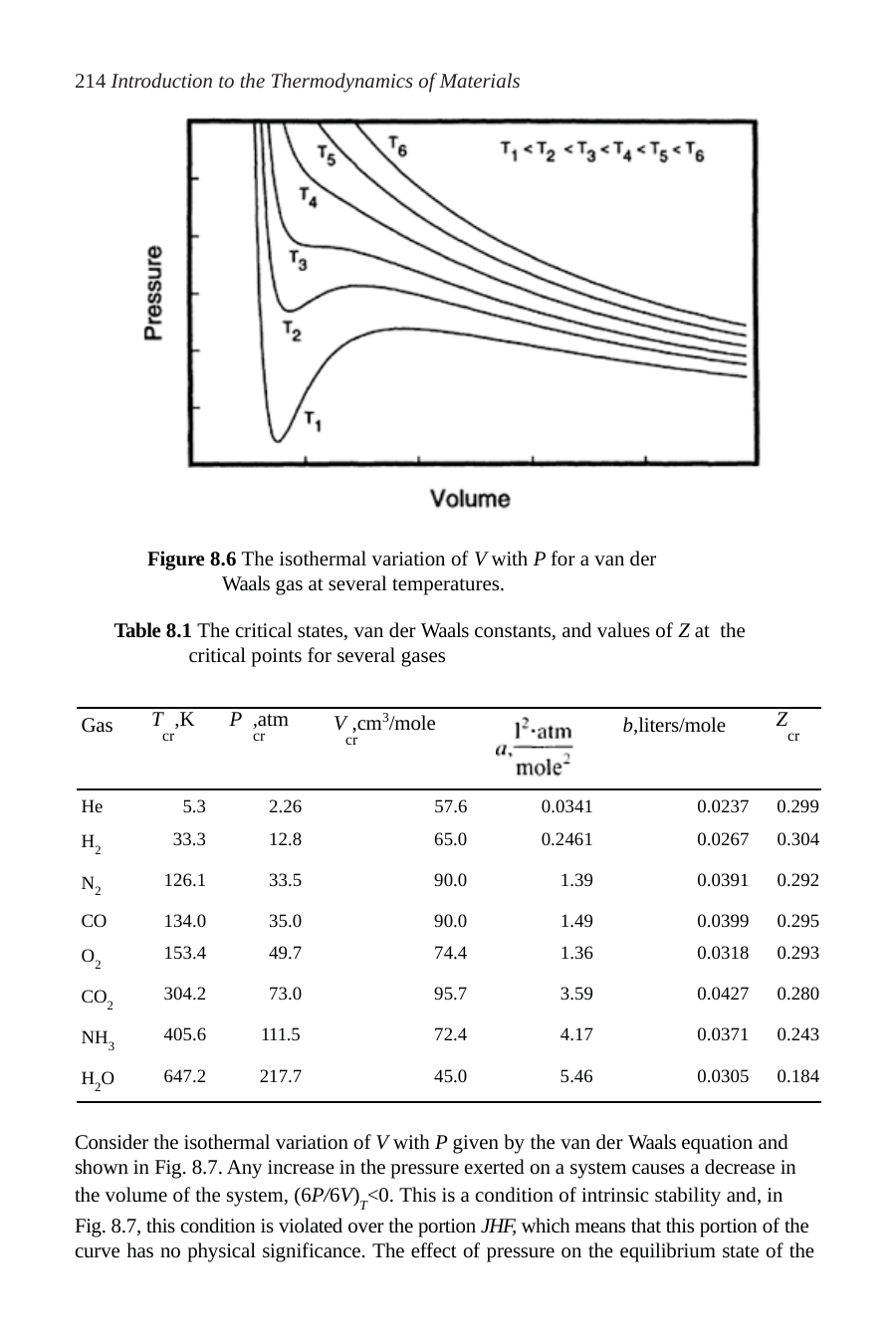

214 Introduction to the Thermodynamics of Materials

Figure 8.6 The isothermal variation of V with P for a van der  Waals gas at several temperatures.

Table 8.1 The critical states, van der Waals constants, and values of Z at  the critical points for several gases

b,liters/mole
Z
cr
Gas
T  ,K	P ,atm
cr	cr
V ,cm3/mole
cr

| He | 5.3 | 2.26 | 57.6 | 0.0341 | 0.0237 | 0.299 |
| --- | --- | --- | --- | --- | --- | --- |
| H2 | 33.3 | 12.8 | 65.0 | 0.2461 | 0.0267 | 0.304 |
| N2 | 126.1 | 33.5 | 90.0 | 1.39 | 0.0391 | 0.292 |
| CO | 134.0 | 35.0 | 90.0 | 1.49 | 0.0399 | 0.295 |
| O2 | 153.4 | 49.7 | 74.4 | 1.36 | 0.0318 | 0.293 |
| CO2 | 304.2 | 73.0 | 95.7 | 3.59 | 0.0427 | 0.280 |
| NH3 | 405.6 | 111.5 | 72.4 | 4.17 | 0.0371 | 0.243 |
| H2O | 647.2 | 217.7 | 45.0 | 5.46 | 0.0305 | 0.184 |
Consider the isothermal variation of V with P given by the van der Waals equation and  shown in Fig. 8.7. Any increase in the pressure exerted on a system causes a decrease in  the volume of the system, (6P/6V)T<0. This is a condition of intrinsic stability and, in  Fig. 8.7, this condition is violated over the portion JHF, which means that this portion of the  curve has no physical significance. The effect of pressure on the equilibrium state of the